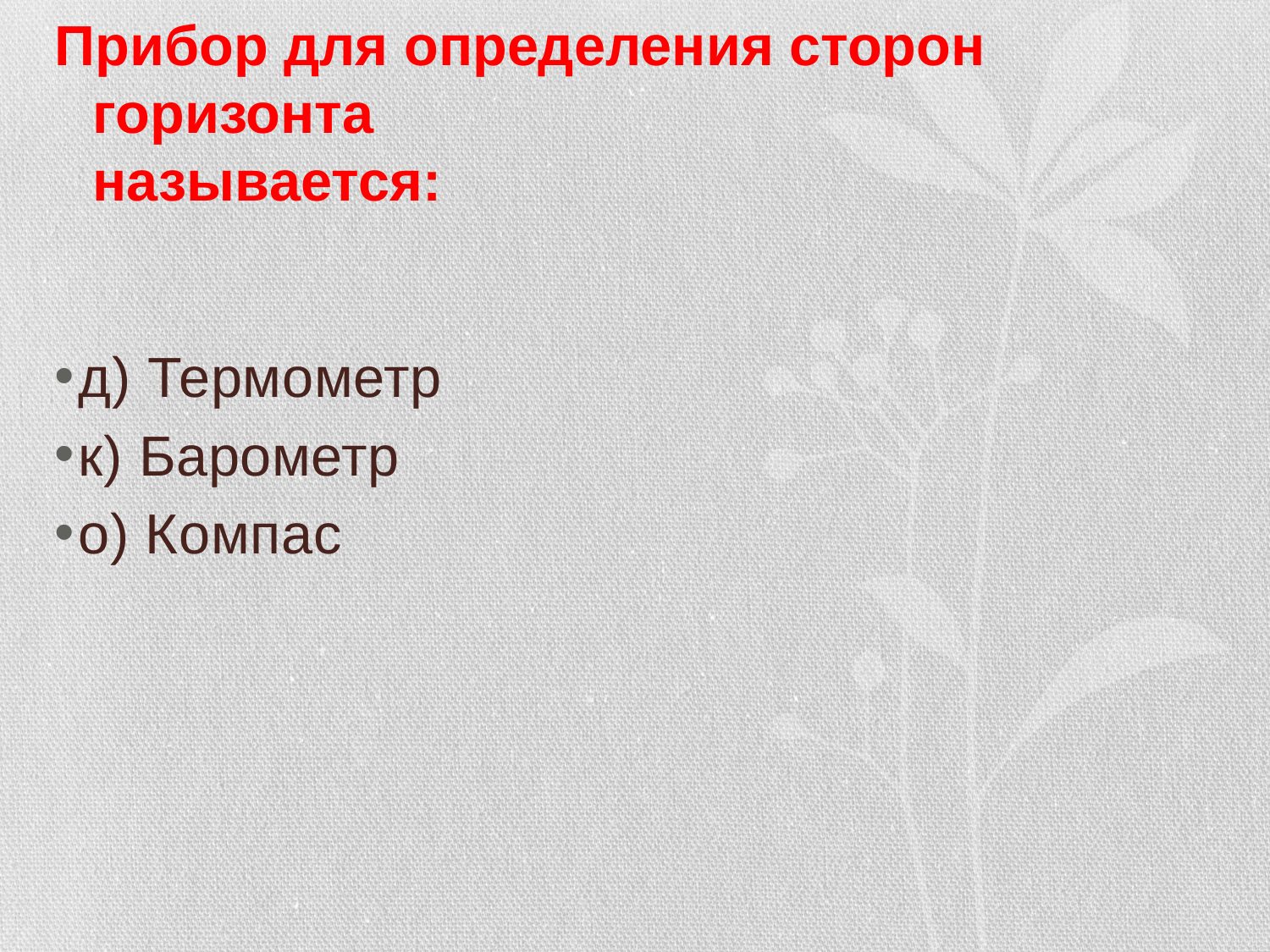

# Прибор для определения сторон горизонта называется:

д) Термометр
к) Барометр
о) Компас